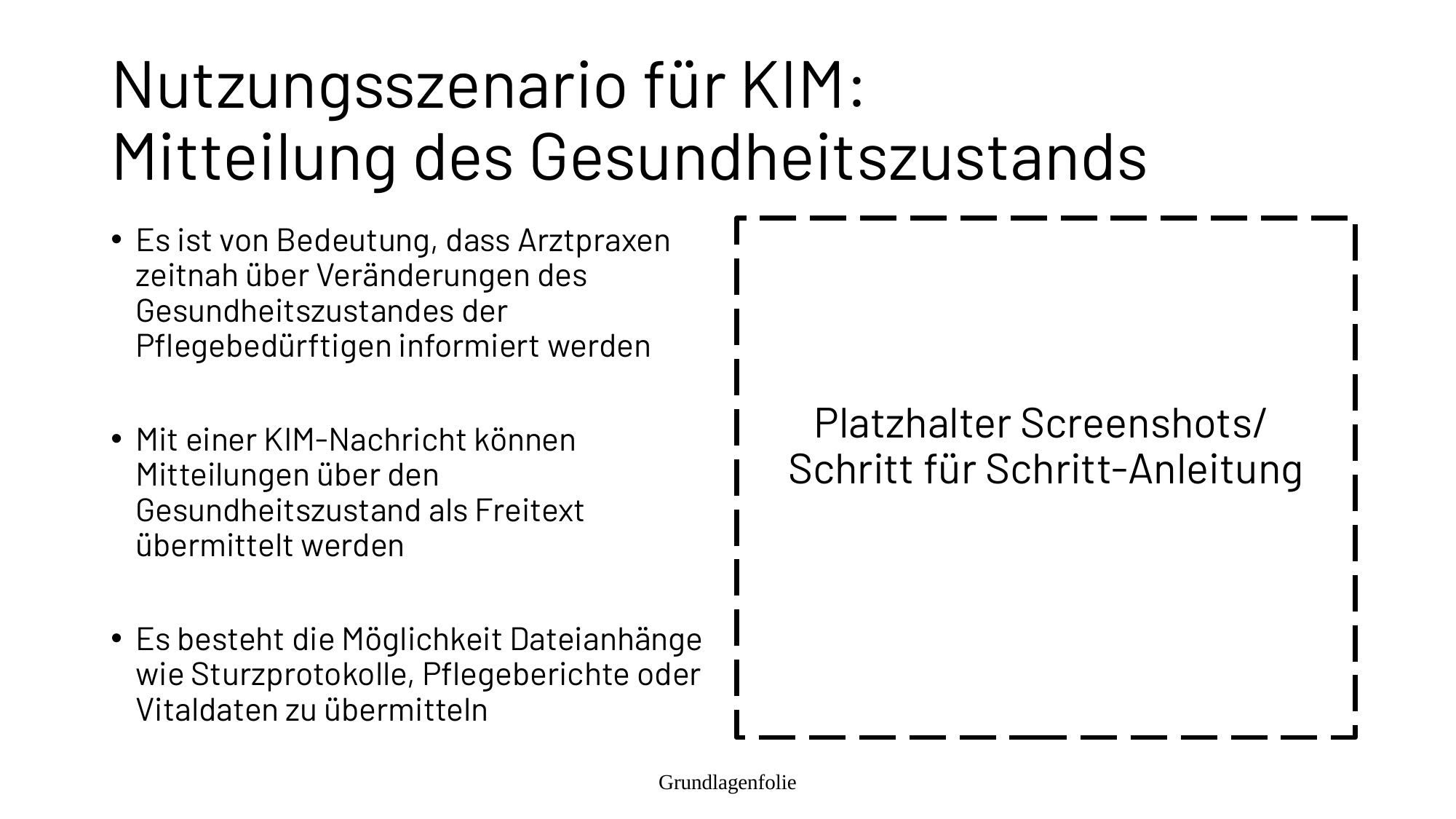

# Nutzungsszenario für KIM: Mitteilung des Gesundheitszustands
Es ist von Bedeutung, dass Arztpraxen zeitnah über Veränderungen des Gesundheitszustandes der Pflegebedürftigen informiert werden

Mit einer KIM-Nachricht können Mitteilungen über den Gesundheitszustand als Freitext übermittelt werden

Es besteht die Möglichkeit Dateianhänge wie Sturzprotokolle, Pflegeberichte oder Vitaldaten zu übermitteln
Platzhalter Screenshots/
Schritt für Schritt-Anleitung

Grundlagenfolie